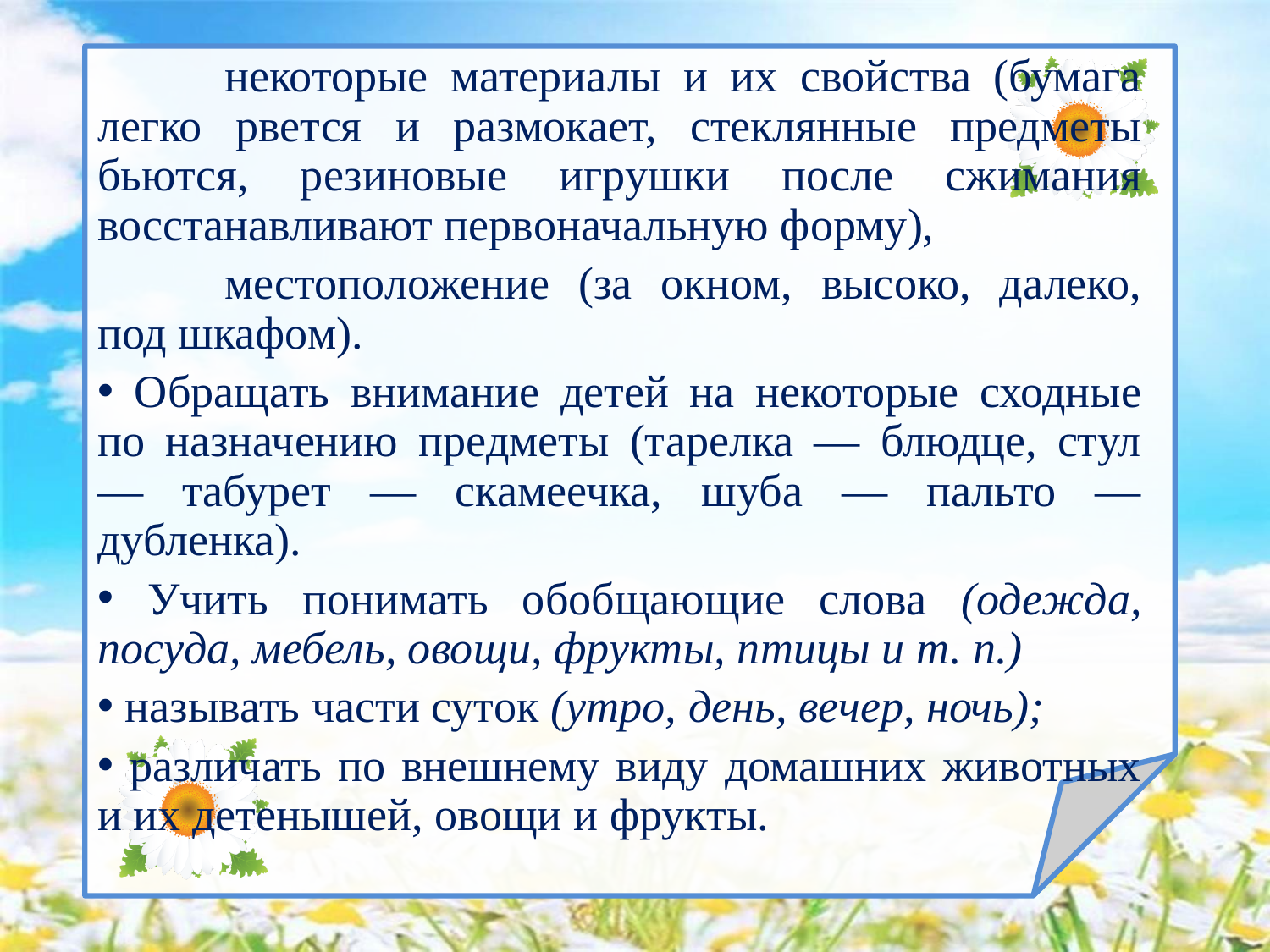

некоторые материалы и их свойства (бумага легко рвется и размокает, стеклянные предметы бьются, резиновые игрушки после сжимания восстанавливают первоначальную форму),
	местоположение (за окном, высоко, далеко, под шкафом).
 Обращать внимание детей на некоторые сходные по назначению предметы (тарелка — блюдце, стул — табурет — скамеечка, шуба — пальто — дубленка).
 Учить понимать обобщающие слова (одежда, посуда, мебель, овощи, фрукты, птицы и т. п.)
 называть части суток (утро, день, вечер, ночь);
 различать по внешнему виду домашних животных и их детенышей, овощи и фрукты.